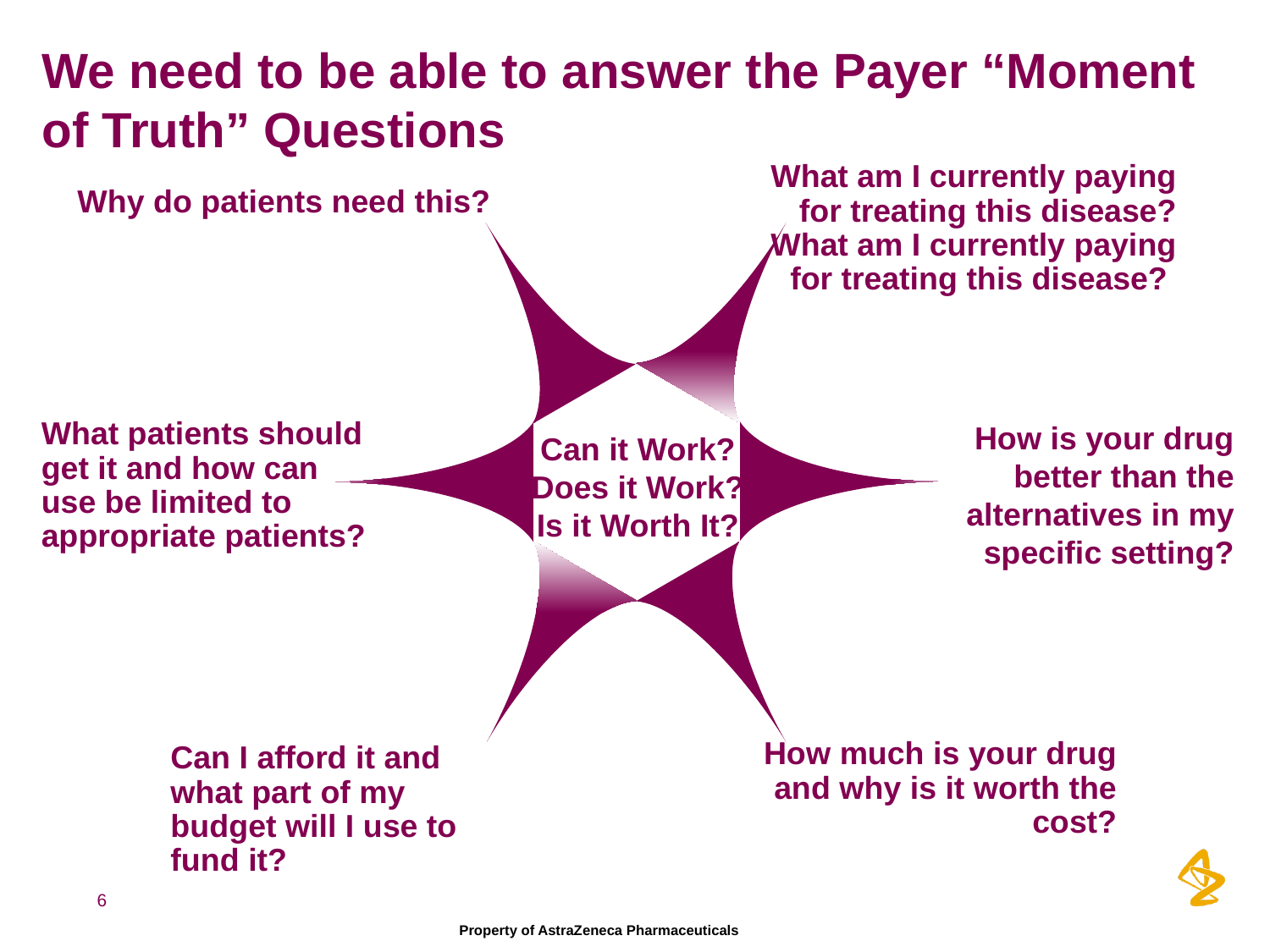

# We need to be able to answer the Payer “Moment of Truth” Questions
What am I currently paying for treating this disease? What am I currently paying for treating this disease?

Why do patients need this?
What patients should get it and how can use be limited to appropriate patients?
How is your drug better than the alternatives in my specific setting?
Can it Work?
Does it Work?
Is it Worth It?
How much is your drug and why is it worth the cost?
Can I afford it and what part of my budget will I use to fund it?
6